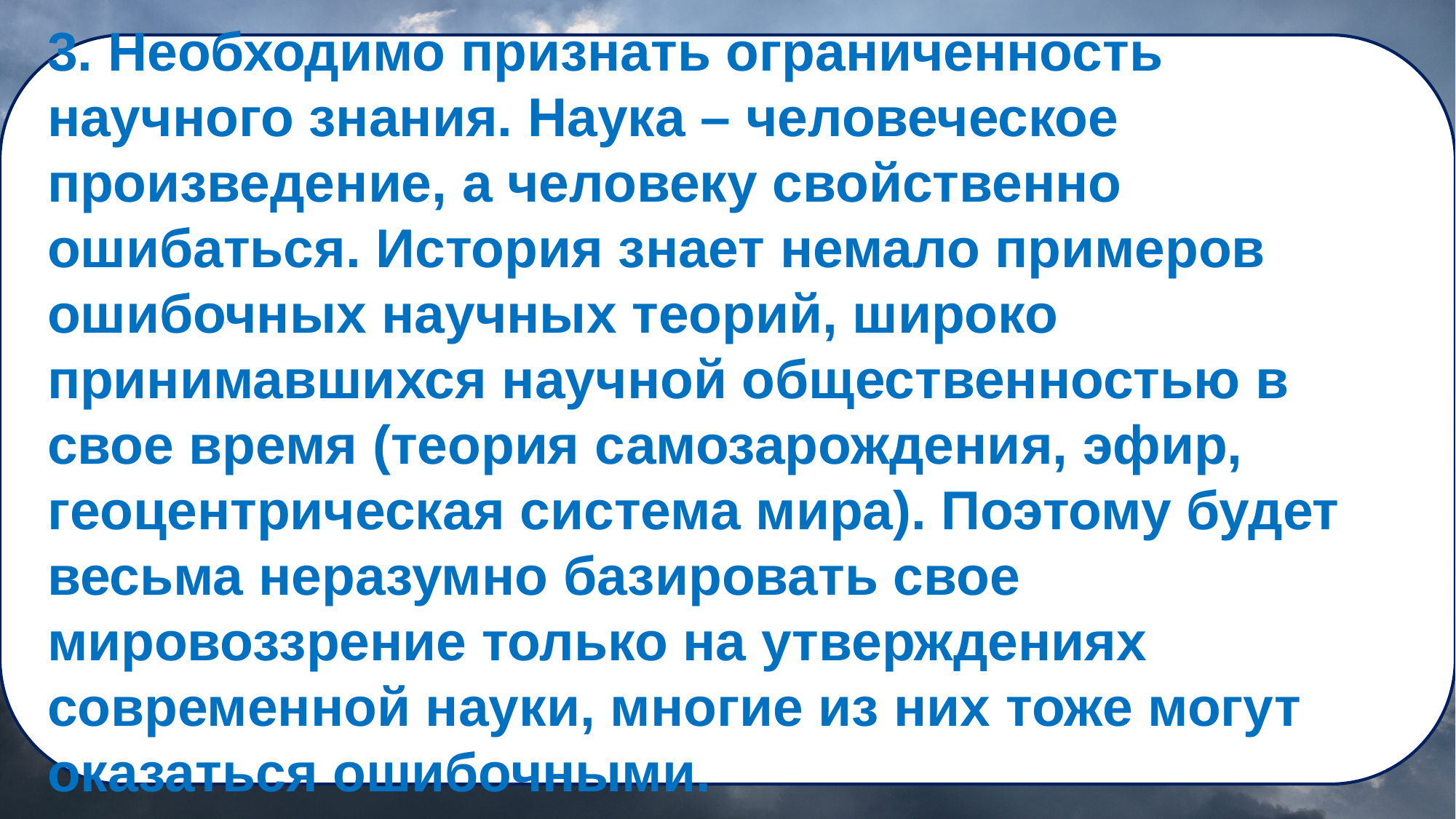

3. Необходимо признать ограниченность научного знания. Наука – человеческое произведение, а человеку свойственно ошибаться. История знает немало примеров ошибочных научных теорий, широко принимавшихся научной общественностью в свое время (теория самозарождения, эфир, геоцентрическая система мира). Поэтому будет весьма неразумно базировать свое мировоззрение только на утверждениях современной науки, многие из них тоже могут оказаться ошибочными.